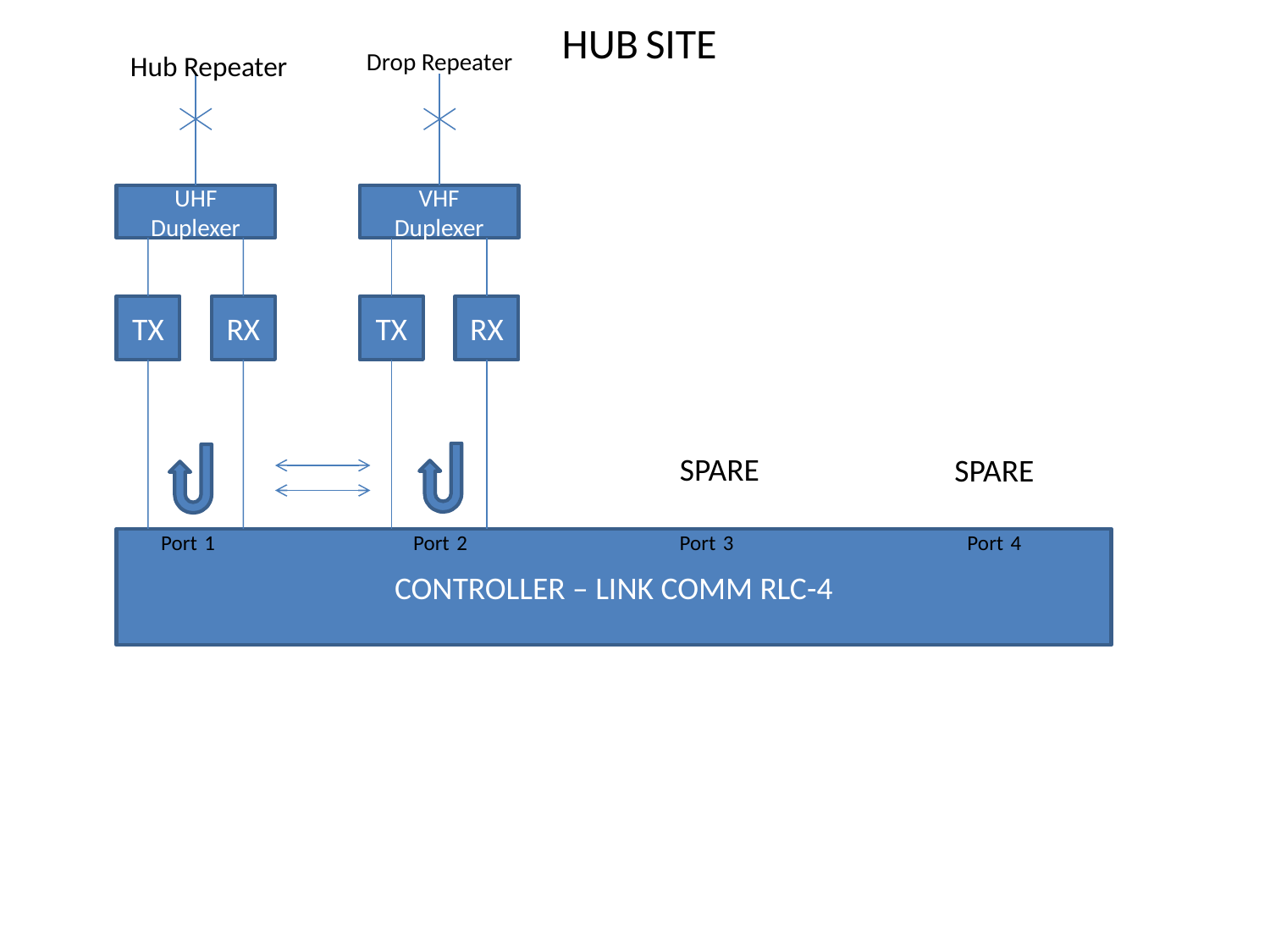

HUB SITE
Drop Repeater
Hub Repeater
UHF Duplexer
VHF Duplexer
TX
RX
TX
RX

SPARE

SPARE
Port 1
Port 2
Port 3
Port 4
CONTROLLER – LINK COMM RLC-4